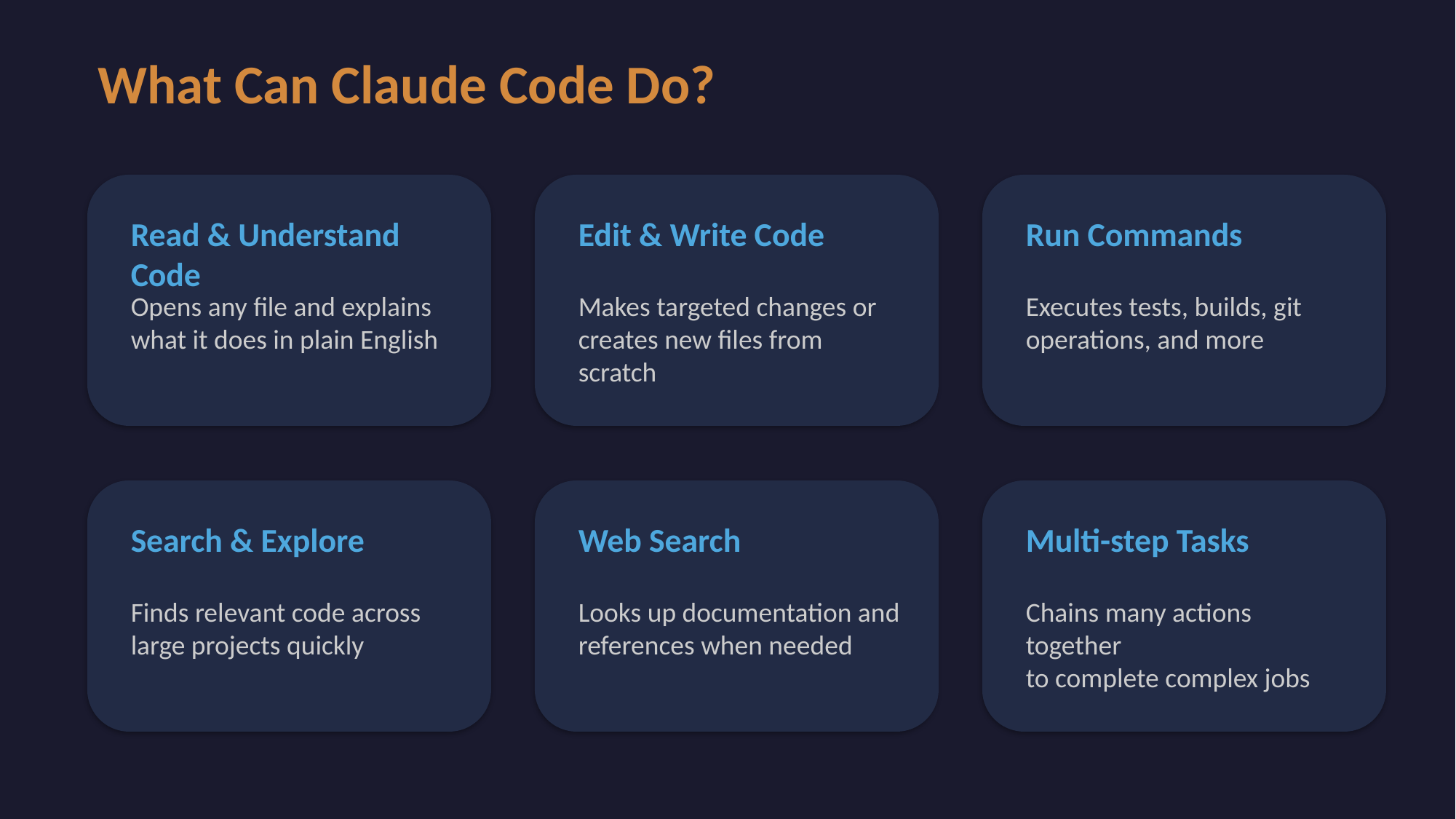

What Can Claude Code Do?

Read & Understand Code
Edit & Write Code
Run Commands
Opens any file and explains
what it does in plain English
Makes targeted changes or
creates new files from scratch
Executes tests, builds, git
operations, and more

Search & Explore
Web Search
Multi-step Tasks
Finds relevant code across
large projects quickly
Looks up documentation and
references when needed
Chains many actions together
to complete complex jobs